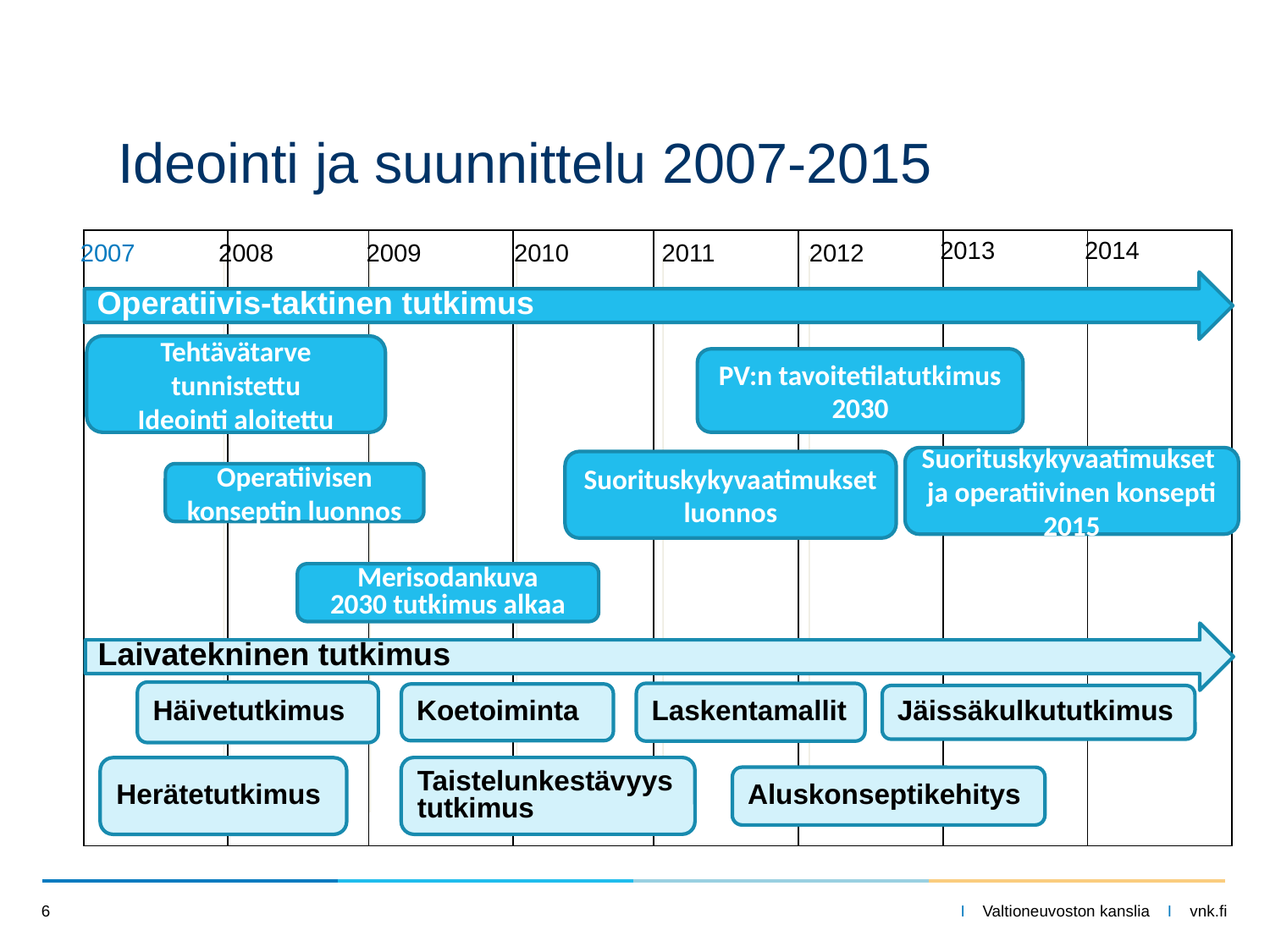

Ideointi ja suunnittelu 2007-2015
2013

2007
2008
2009
2010
2011
2012

2014
Operatiivis-taktinen tutkimus
Tehtävätarve tunnistettu
Ideointi aloitettu
PV:n tavoitetilatutkimus 2030
Suorituskykyvaatimukset
ja operatiivinen konsepti
2015
Suorituskykyvaatimukset
luonnos
Operatiivisen konseptin luonnos
Merisodankuva
2030 tutkimus alkaa
Laivatekninen tutkimus
Häivetutkimus
Laskentamallit
Koetoiminta
Jäissäkulkututkimus
Taistelunkestävyys
tutkimus
Herätetutkimus
Aluskonseptikehitys
6